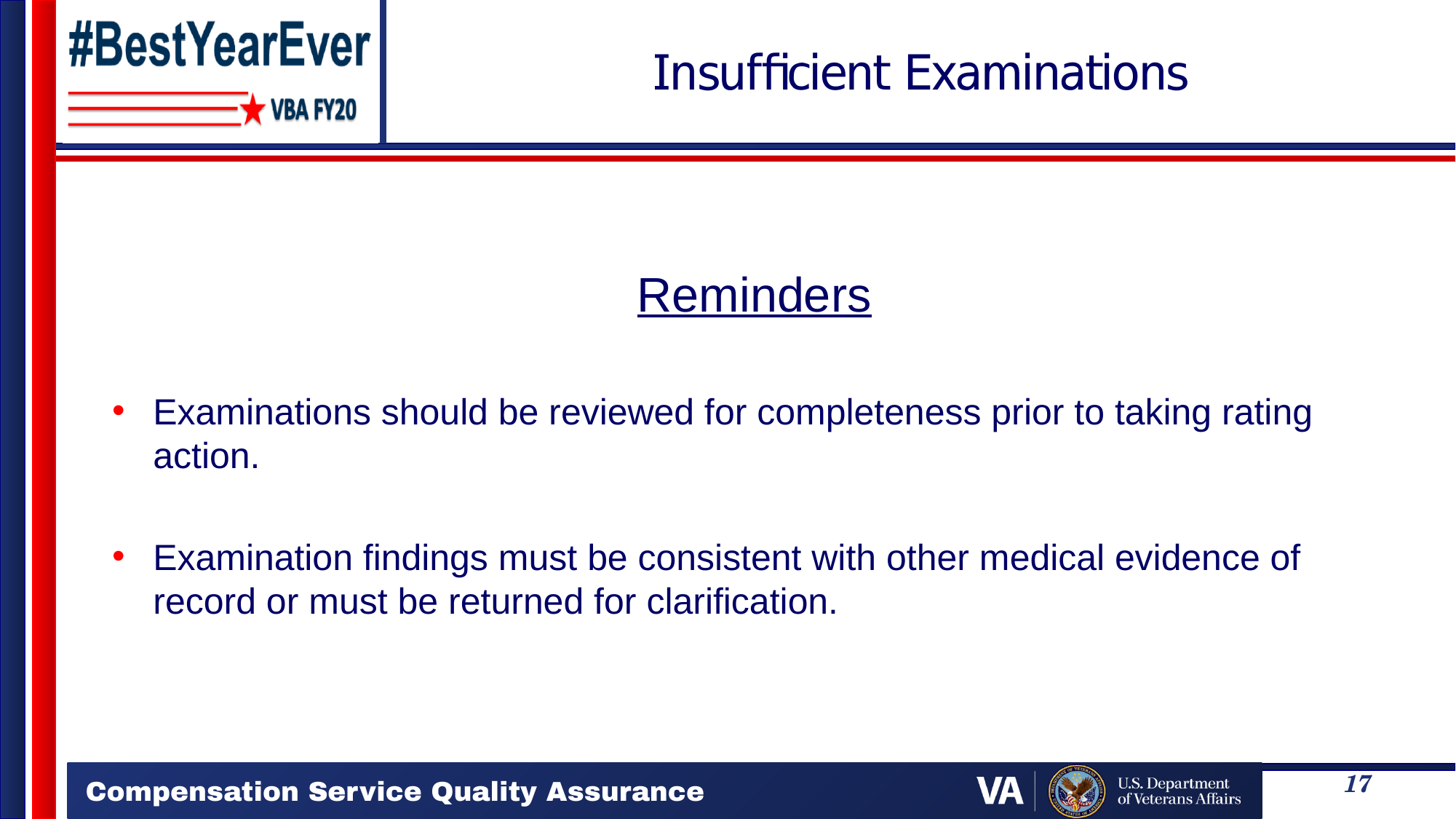

# Insufficient Examinations

Reminders

Examinations should be reviewed for completeness prior to taking rating action.

Examination findings must be consistent with other medical evidence of record or must be returned for clarification.

17